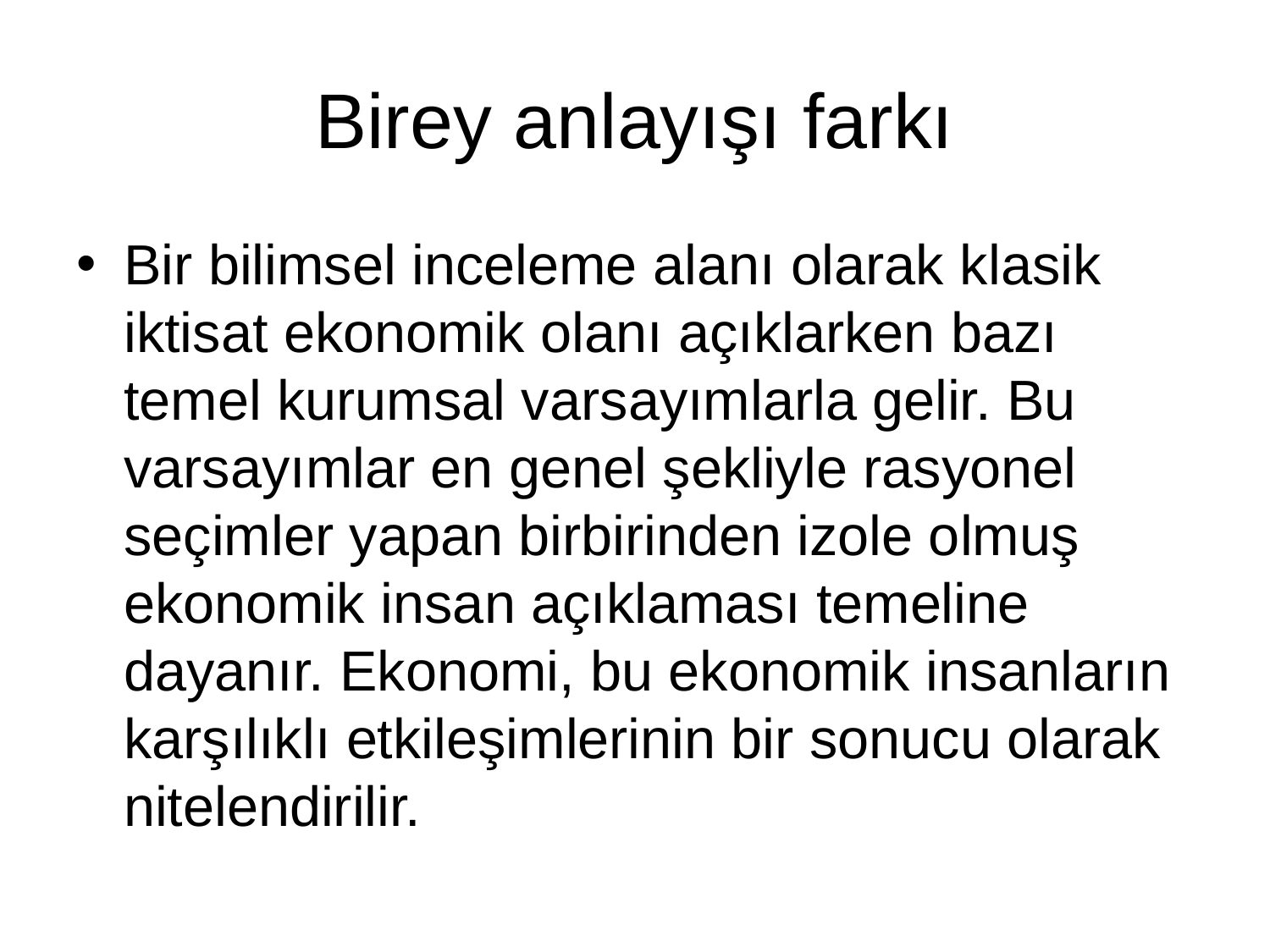

# Birey anlayışı farkı
Bir bilimsel inceleme alanı olarak klasik iktisat ekonomik olanı açıklarken bazı temel kurumsal varsayımlarla gelir. Bu varsayımlar en genel şekliyle rasyonel seçimler yapan birbirinden izole olmuş ekonomik insan açıklaması temeline dayanır. Ekonomi, bu ekonomik insanların karşılıklı etkileşimlerinin bir sonucu olarak nitelendirilir.